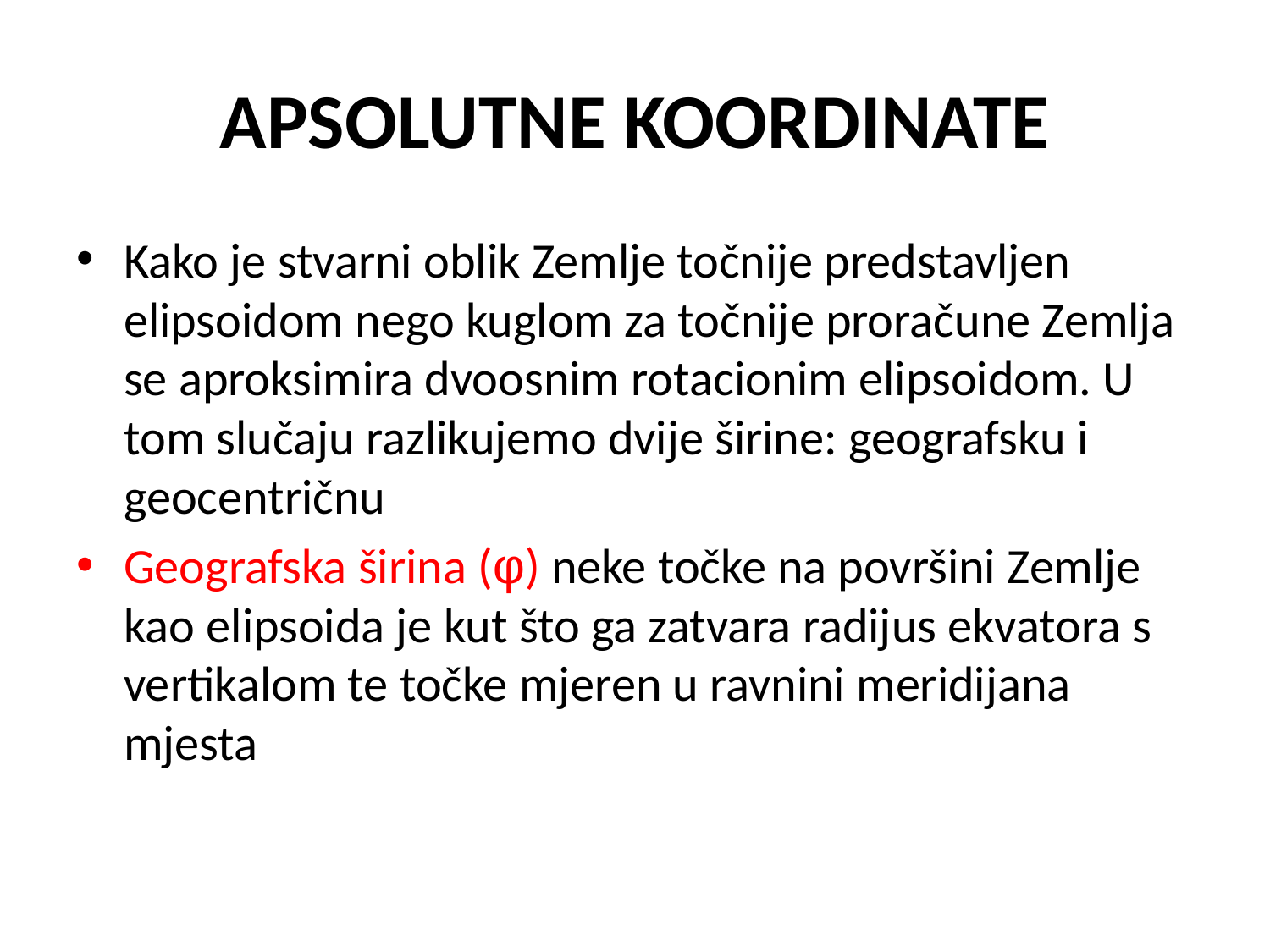

# APSOLUTNE KOORDINATE
Kako je stvarni oblik Zemlje točnije predstavljen elipsoidom nego kuglom za točnije proračune Zemlja se aproksimira dvoosnim rotacionim elipsoidom. U tom slučaju razlikujemo dvije širine: geografsku i geocentričnu
Geografska širina (φ) neke točke na površini Zemlje kao elipsoida je kut što ga zatvara radijus ekvatora s vertikalom te točke mjeren u ravnini meridijana mjesta